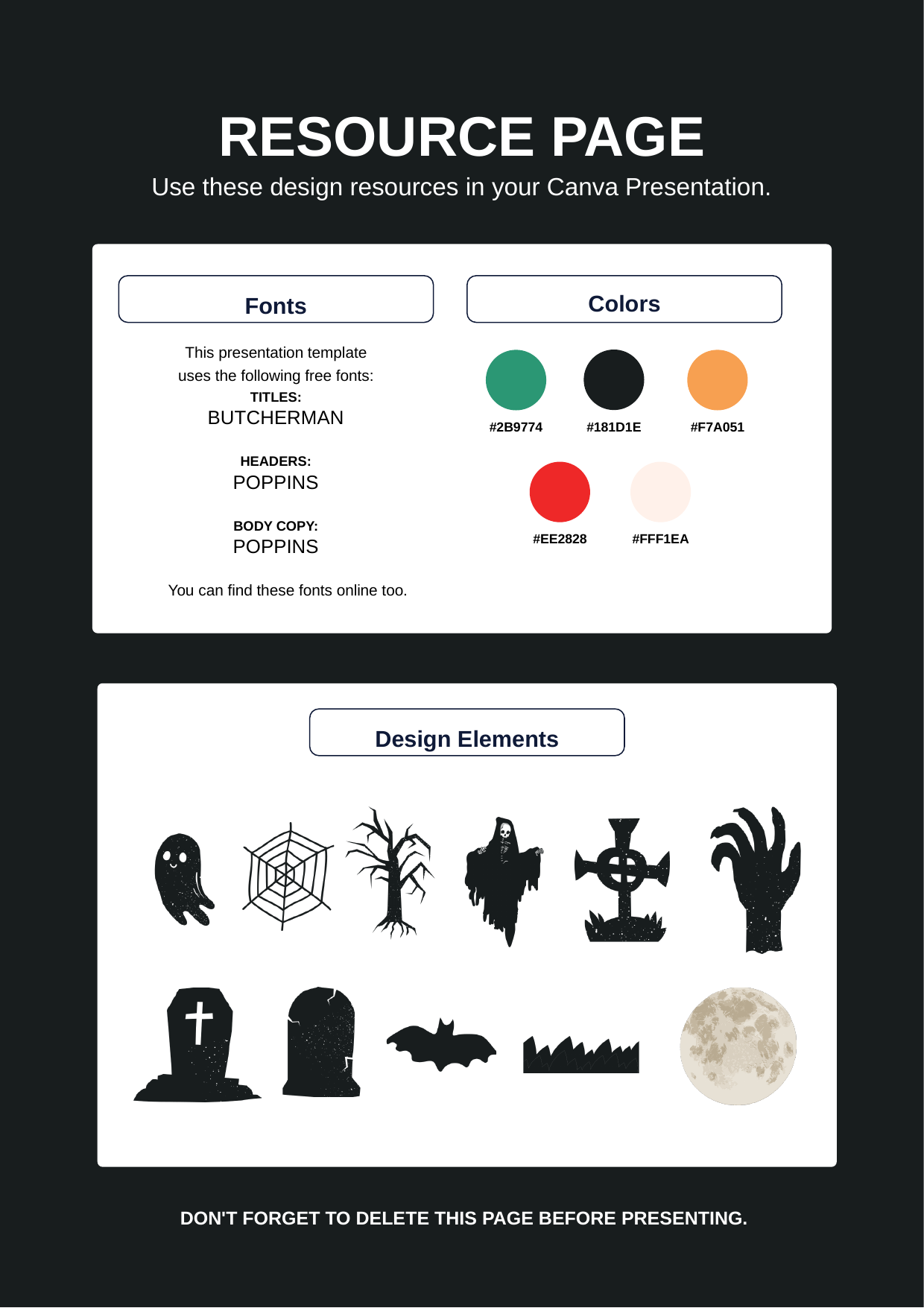

RESOURCE PAGE
Use these design resources in your Canva Presentation.

Colors
Fonts
This presentation template
uses the following free fonts:

#181D1E

#2B9774

#F7A051
TITLES:
BUTCHERMAN

HEADERS:
POPPINS

BODY COPY:
POPPINS

#EE2828

#FFF1EA
You can find these fonts online too.

Design Elements

DON'T FORGET TO DELETE THIS PAGE BEFORE PRESENTING.